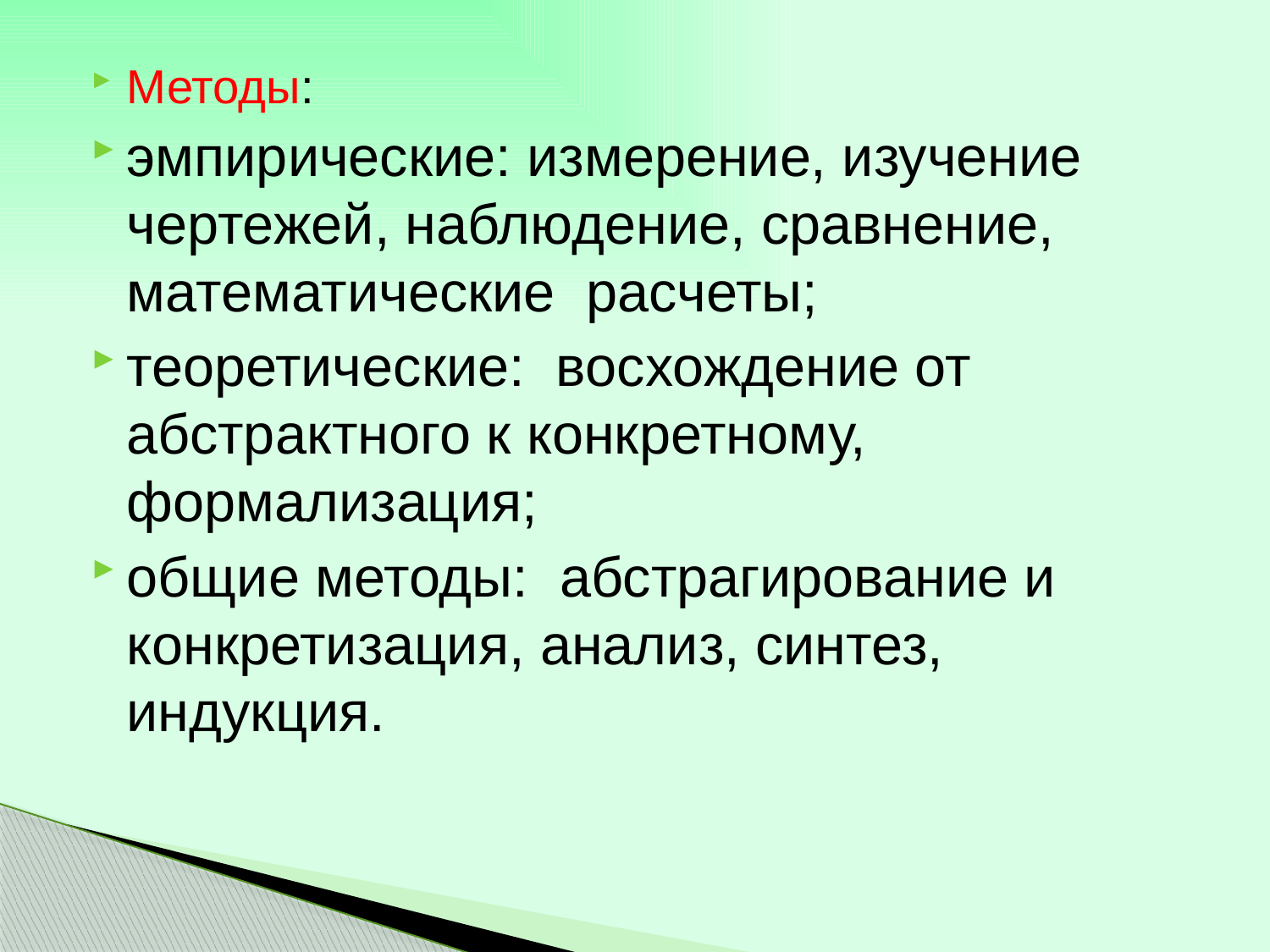

#
Методы:
эмпирические: измерение, изучение чертежей, наблюдение, сравнение,   математические  расчеты;
теоретические:  восхождение от абстрактного к конкретному, формализация;
общие методы:  абстрагирование и конкретизация, анализ, синтез, индукция.